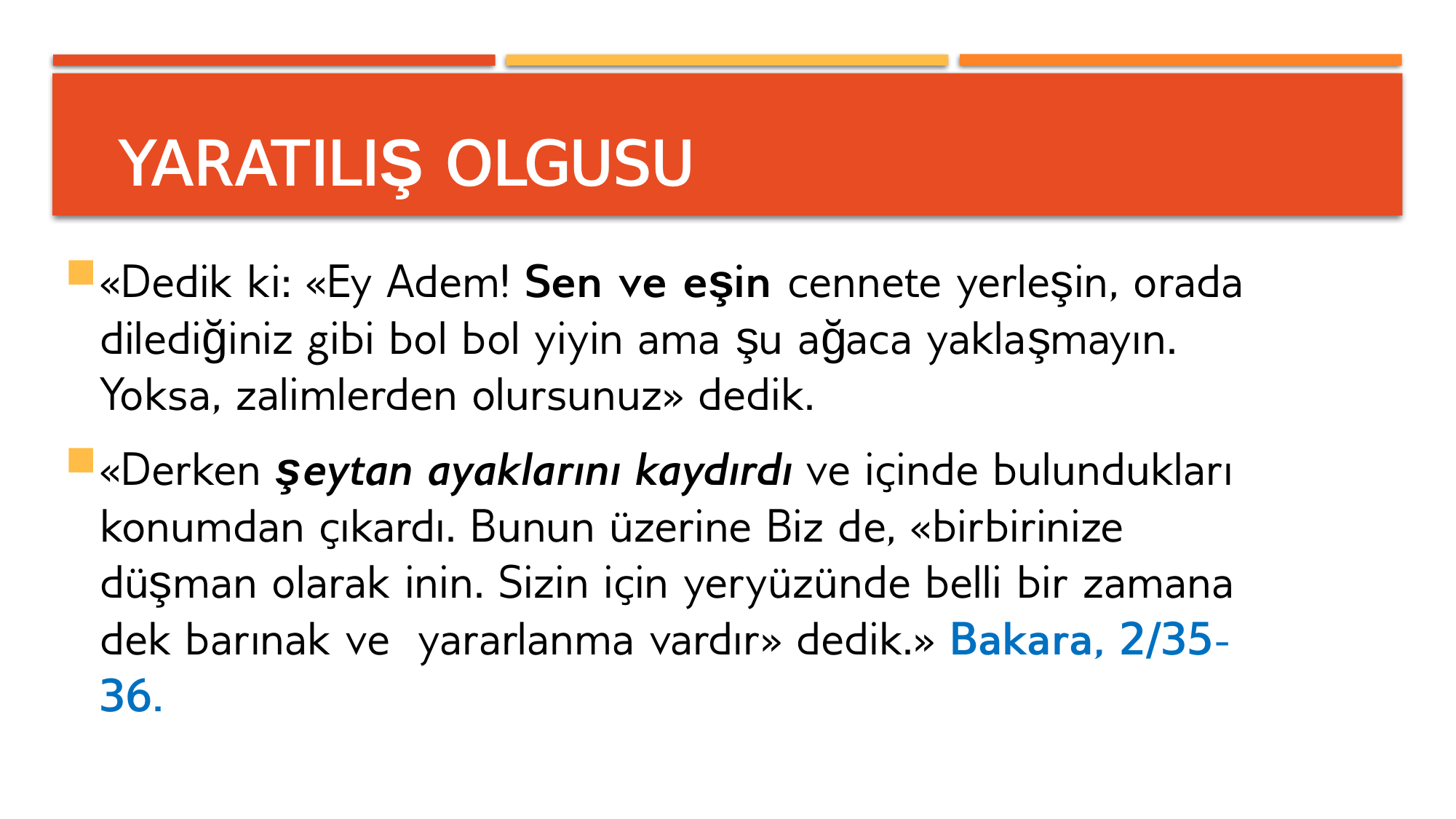

# YARATILIŞ OLGUSU
«Dedik ki: «Ey Adem! Sen ve eşin cennete yerleşin, orada dilediğiniz gibi bol bol yiyin ama şu ağaca yaklaşmayın. Yoksa, zalimlerden olursunuz» dedik.
«Derken şeytan ayaklarını kaydırdı ve içinde bulundukları konumdan çıkardı. Bunun üzerine Biz de, «birbirinize düşman olarak inin. Sizin için yeryüzünde belli bir zamana dek barınak ve  yararlanma vardır» dedik.» Bakara, 2/35-36.